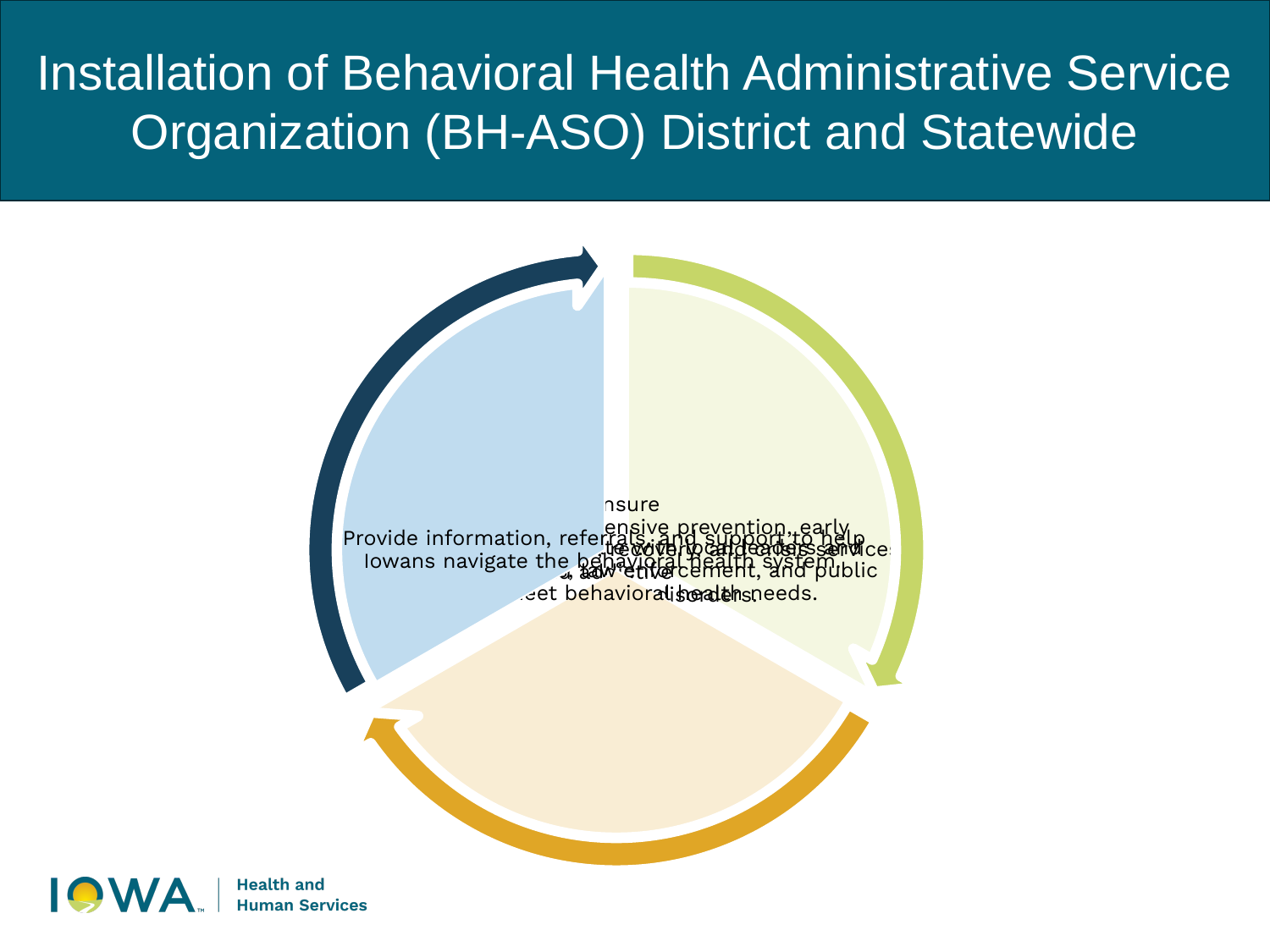

Installation of Behavioral Health Administrative Service Organization (BH-ASO) District and Statewide
Ensure
access to comprehensive prevention, early intervention, treatment, recovery, and crisis services for mental health and addictive                                                        disorders.
Connect and collaborate with local leaders and systems like schools, law enforcement, and public health to meet behavioral health needs.
Provide information, referrals, and support to help Iowans navigate the behavioral health system.